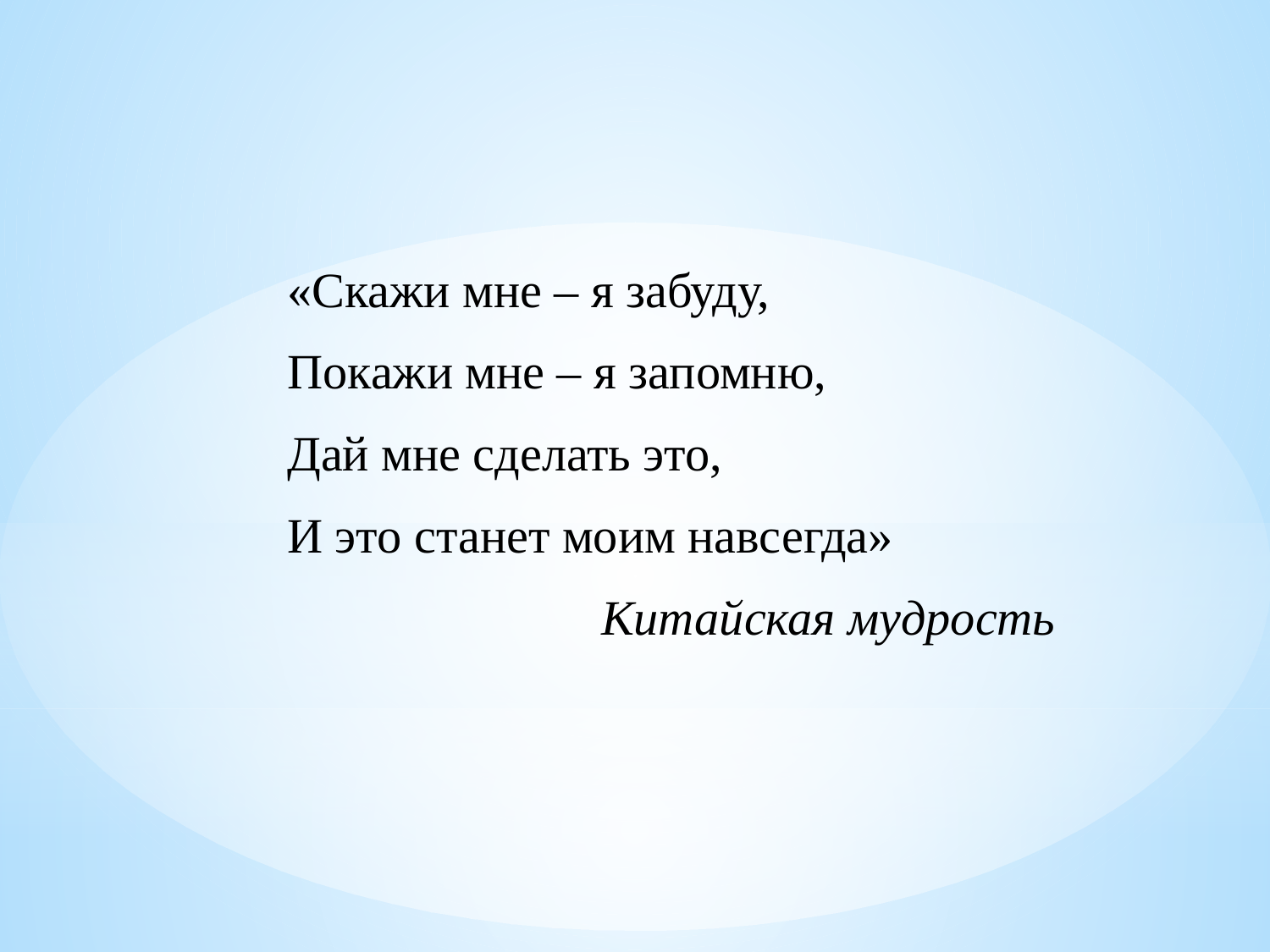

| «Скажи мне – я забуду, Покажи мне – я запомню, Дай мне сделать это, И это станет моим навсегда» Китайская мудрость |
| --- |